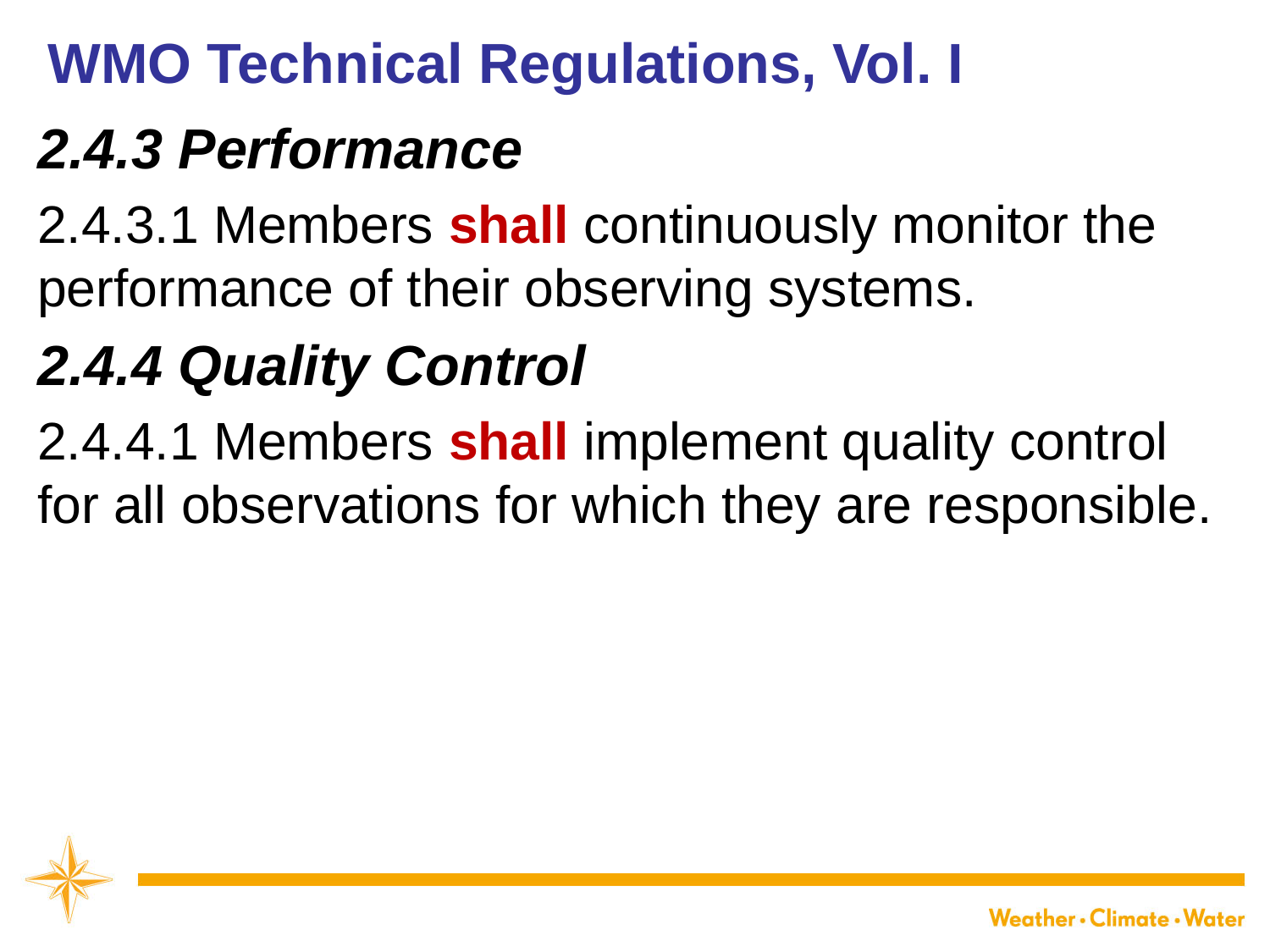

WMO Technical Regulations, Vol. I
2.4.3 Performance
2.4.3.1 Members shall continuously monitor the performance of their observing systems.
2.4.4 Quality Control
2.4.4.1 Members shall implement quality control for all observations for which they are responsible.